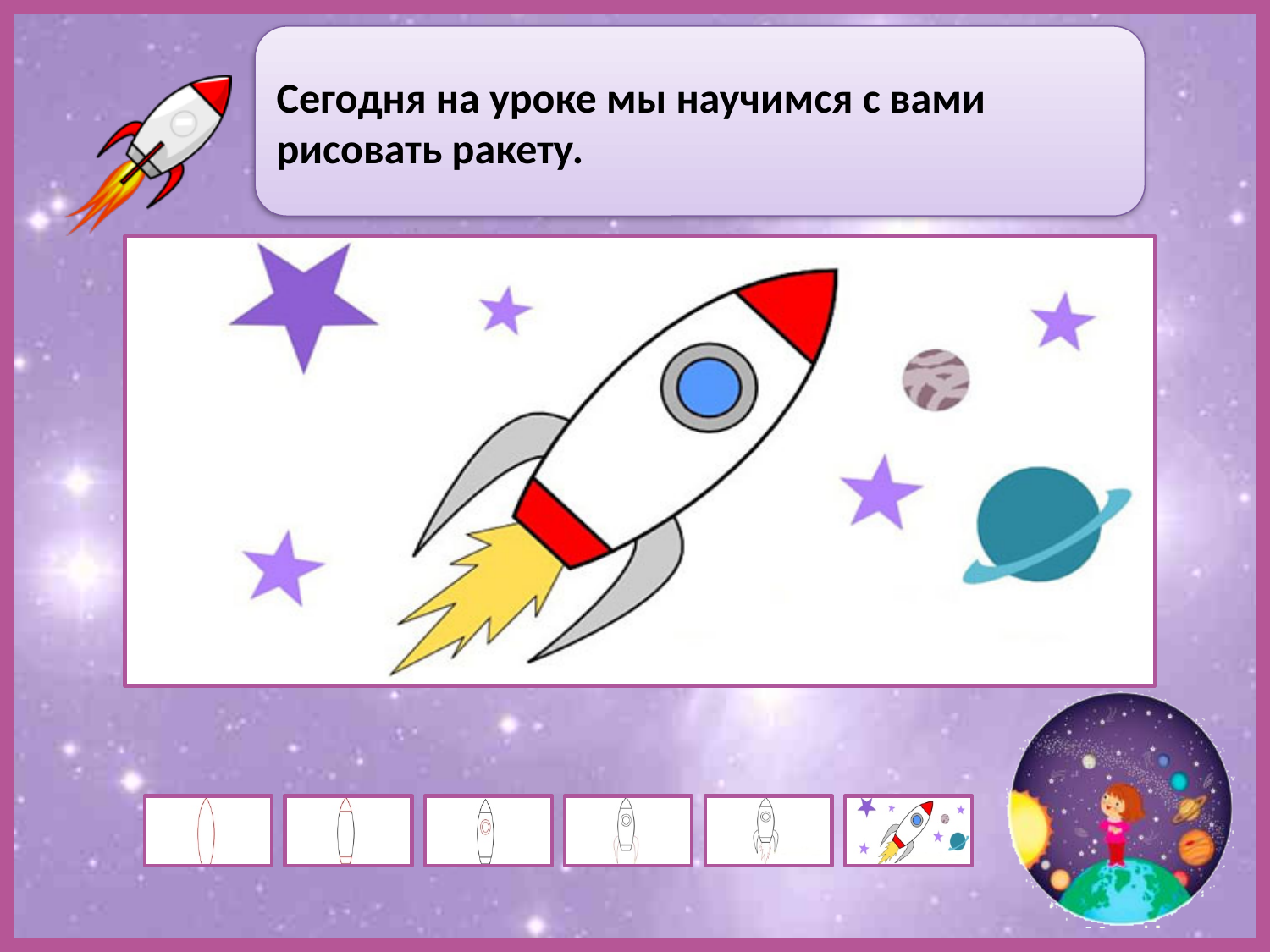

Сегодня на уроке мы научимся с вами рисовать ракету.